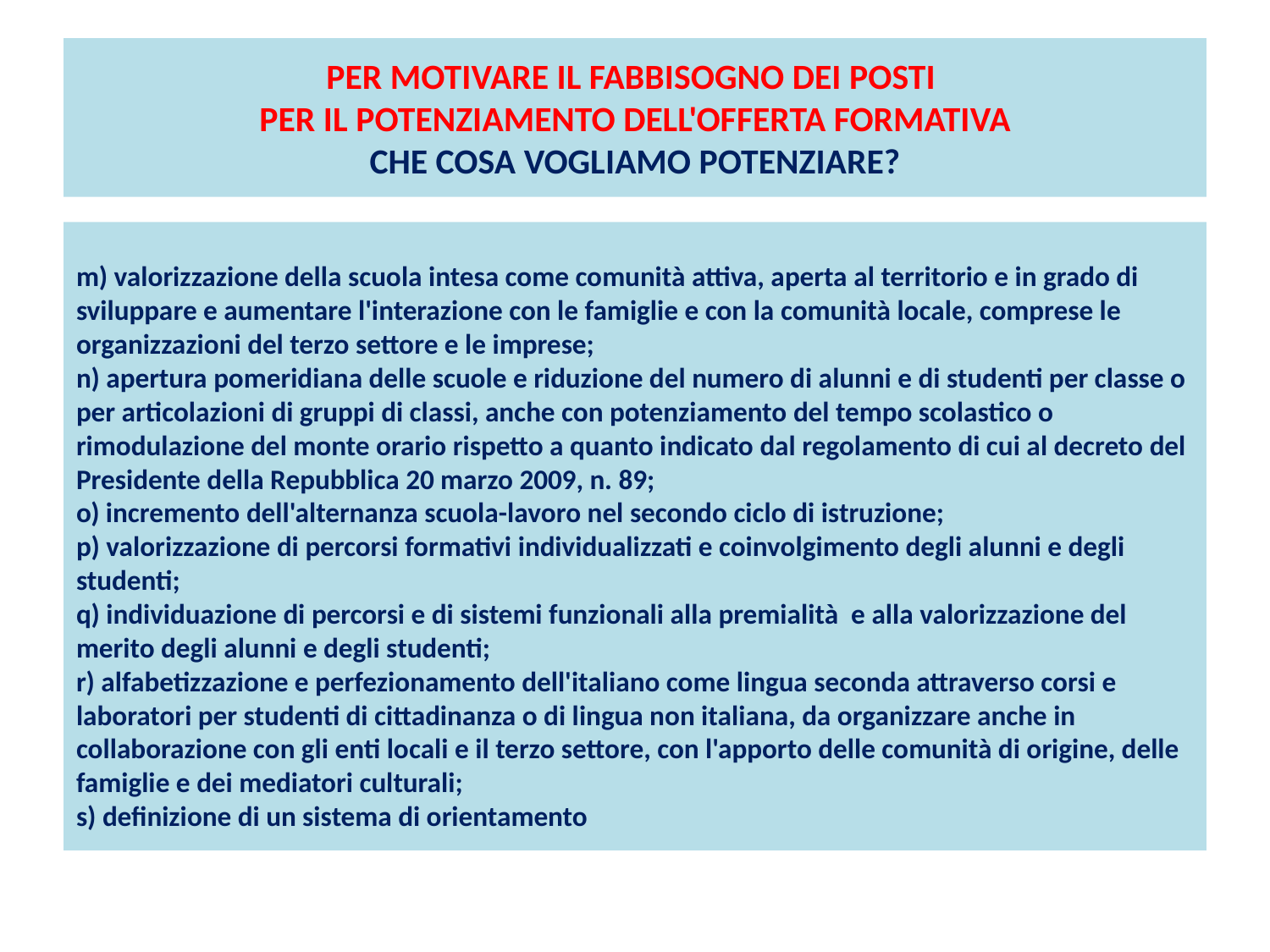

# PER MOTIVARE IL FABBISOGNO DEI POSTI PER IL POTENZIAMENTO DELL'OFFERTA FORMATIVA CHE COSA VOGLIAMO POTENZIARE?

m) valorizzazione della scuola intesa come comunità attiva, aperta al territorio e in grado di sviluppare e aumentare l'interazione con le famiglie e con la comunità locale, comprese le organizzazioni del terzo settore e le imprese;
n) apertura pomeridiana delle scuole e riduzione del numero di alunni e di studenti per classe o per articolazioni di gruppi di classi, anche con potenziamento del tempo scolastico o rimodulazione del monte orario rispetto a quanto indicato dal regolamento di cui al decreto del Presidente della Repubblica 20 marzo 2009, n. 89;
o) incremento dell'alternanza scuola-lavoro nel secondo ciclo di istruzione;
p) valorizzazione di percorsi formativi individualizzati e coinvolgimento degli alunni e degli studenti;
q) individuazione di percorsi e di sistemi funzionali alla premialità  e alla valorizzazione del merito degli alunni e degli studenti;
r) alfabetizzazione e perfezionamento dell'italiano come lingua seconda attraverso corsi e laboratori per studenti di cittadinanza o di lingua non italiana, da organizzare anche in collaborazione con gli enti locali e il terzo settore, con l'apporto delle comunità di origine, delle famiglie e dei mediatori culturali;
s) definizione di un sistema di orientamento